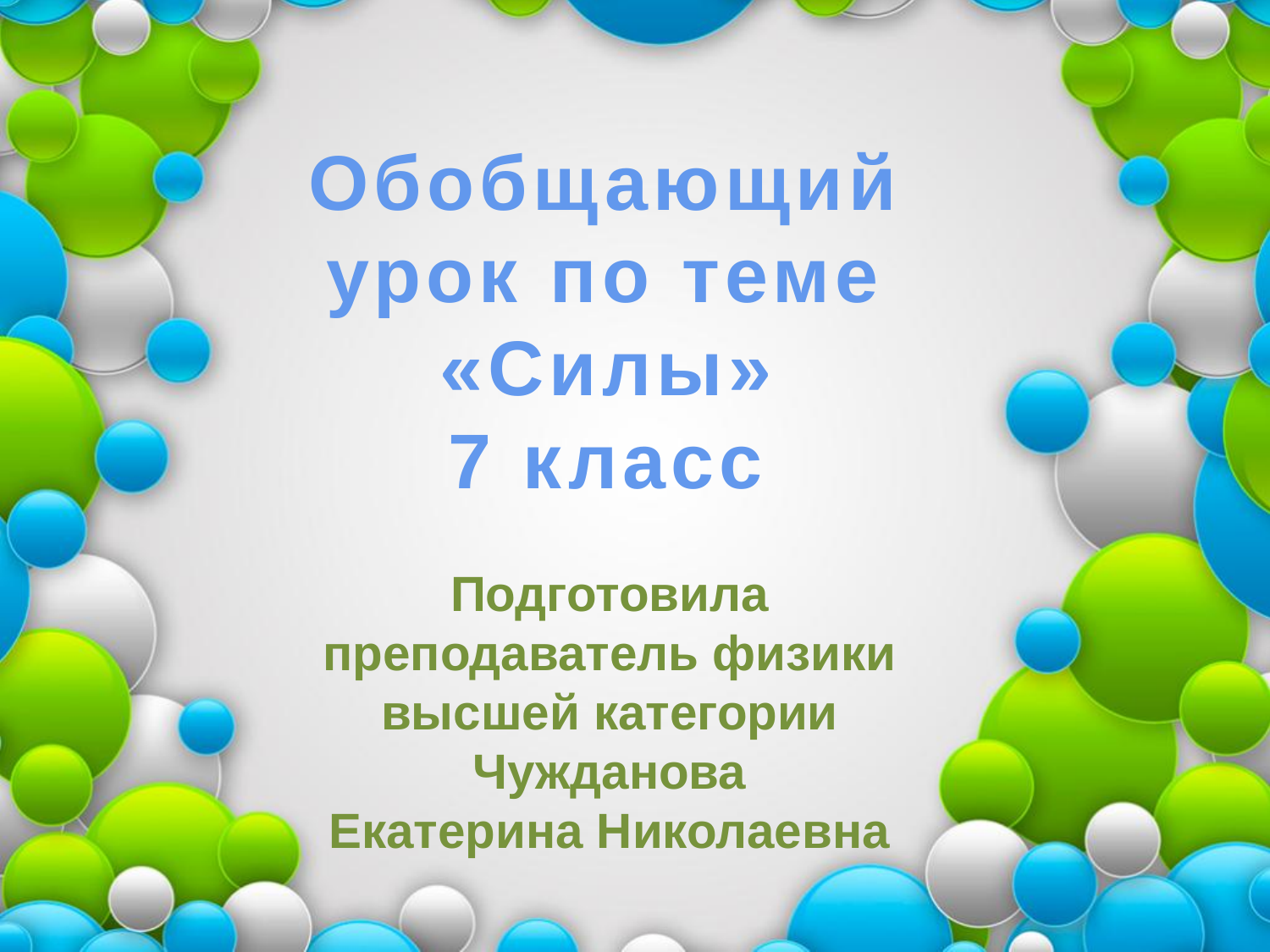

Обобщающий урок по теме «Силы»
7 класс
Подготовила
преподаватель физики высшей категории
Чужданова
Екатерина Николаевна